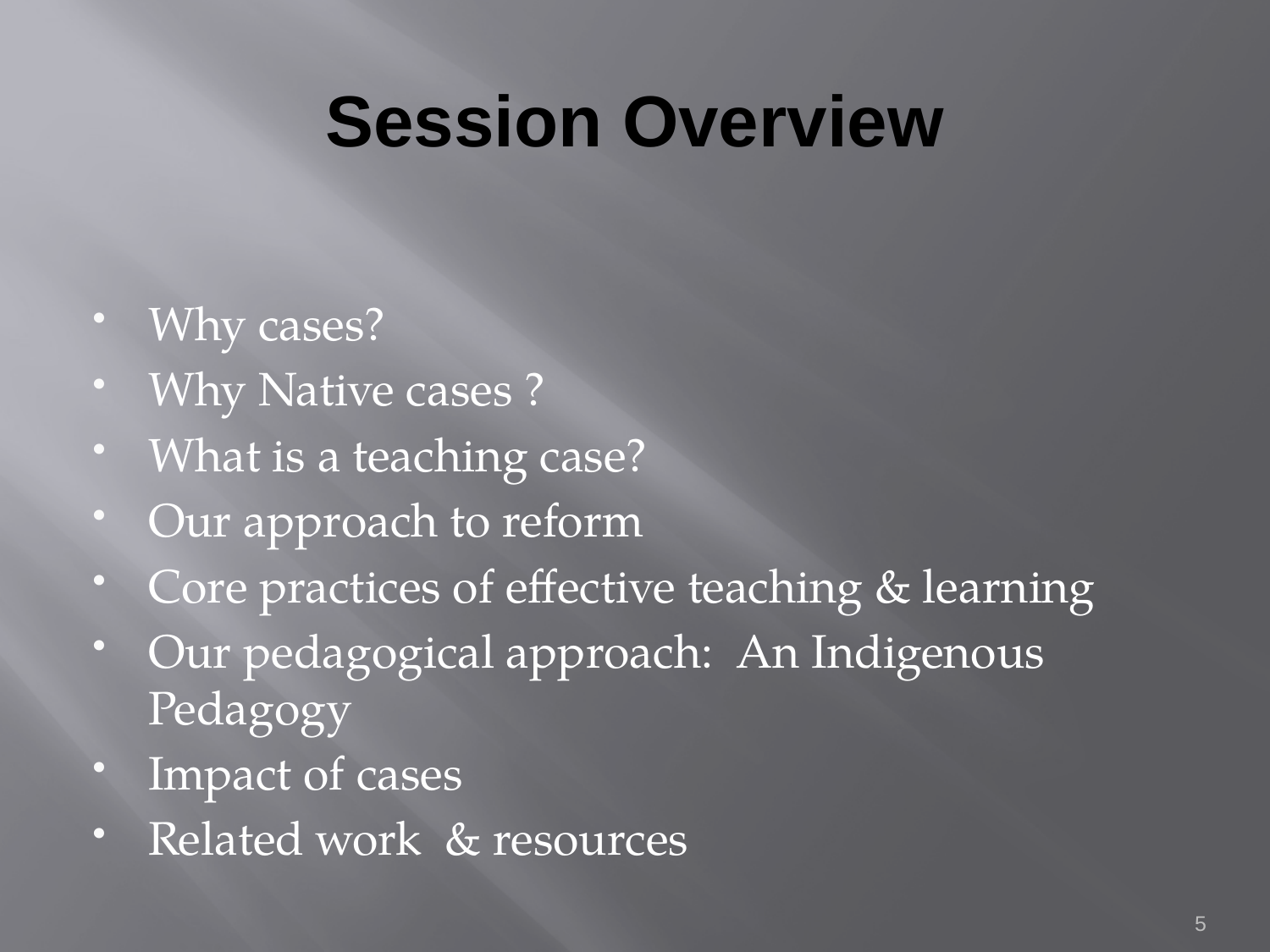

# Session Overview

Why cases?
Why Native cases ?
What is a teaching case?
Our approach to reform
Core practices of effective teaching & learning
Our pedagogical approach:  An Indigenous Pedagogy
Impact of cases
Related work  & resources

5